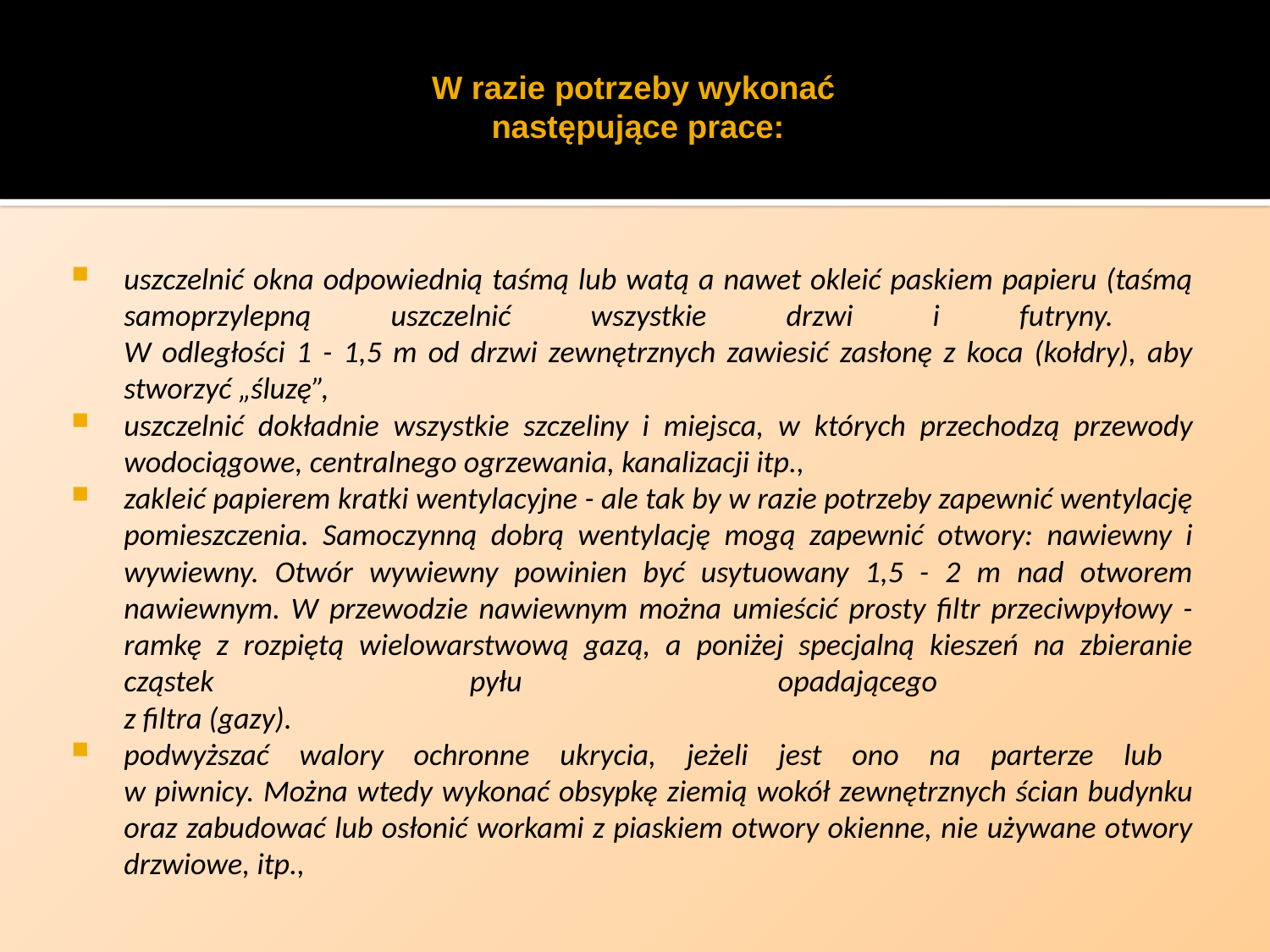

# W razie potrzeby wykonać następujące prace:
uszczelnić okna odpowiednią taśmą lub watą a nawet okleić paskiem papieru (taśmą samoprzylepną uszczelnić wszystkie drzwi i futryny.
W odległości 1 - 1,5 m od drzwi zewnętrznych zawiesić zasłonę z koca (kołdry), aby stworzyć „śluzę”,
uszczelnić dokładnie wszystkie szczeliny i miejsca, w których przechodzą przewody wodociągowe, centralnego ogrzewania, kanalizacji itp.,
zakleić papierem kratki wentylacyjne - ale tak by w razie potrzeby zapewnić wentylację pomieszczenia. Samoczynną dobrą wentylację mogą zapewnić otwory: nawiewny i wywiewny. Otwór wywiewny powinien być usytuowany 1,5 - 2 m nad otworem nawiewnym. W przewodzie nawiewnym można umieścić prosty filtr przeciwpyłowy - ramkę z rozpiętą wielowarstwową gazą, a poniżej specjalną kieszeń na zbieranie cząstek pyłu opadającego
z filtra (gazy).
podwyższać walory ochronne ukrycia, jeżeli jest ono na parterze lub
w piwnicy. Można wtedy wykonać obsypkę ziemią wokół zewnętrznych ścian budynku oraz zabudować lub osłonić workami z piaskiem otwory okienne, nie używane otwory drzwiowe, itp.,